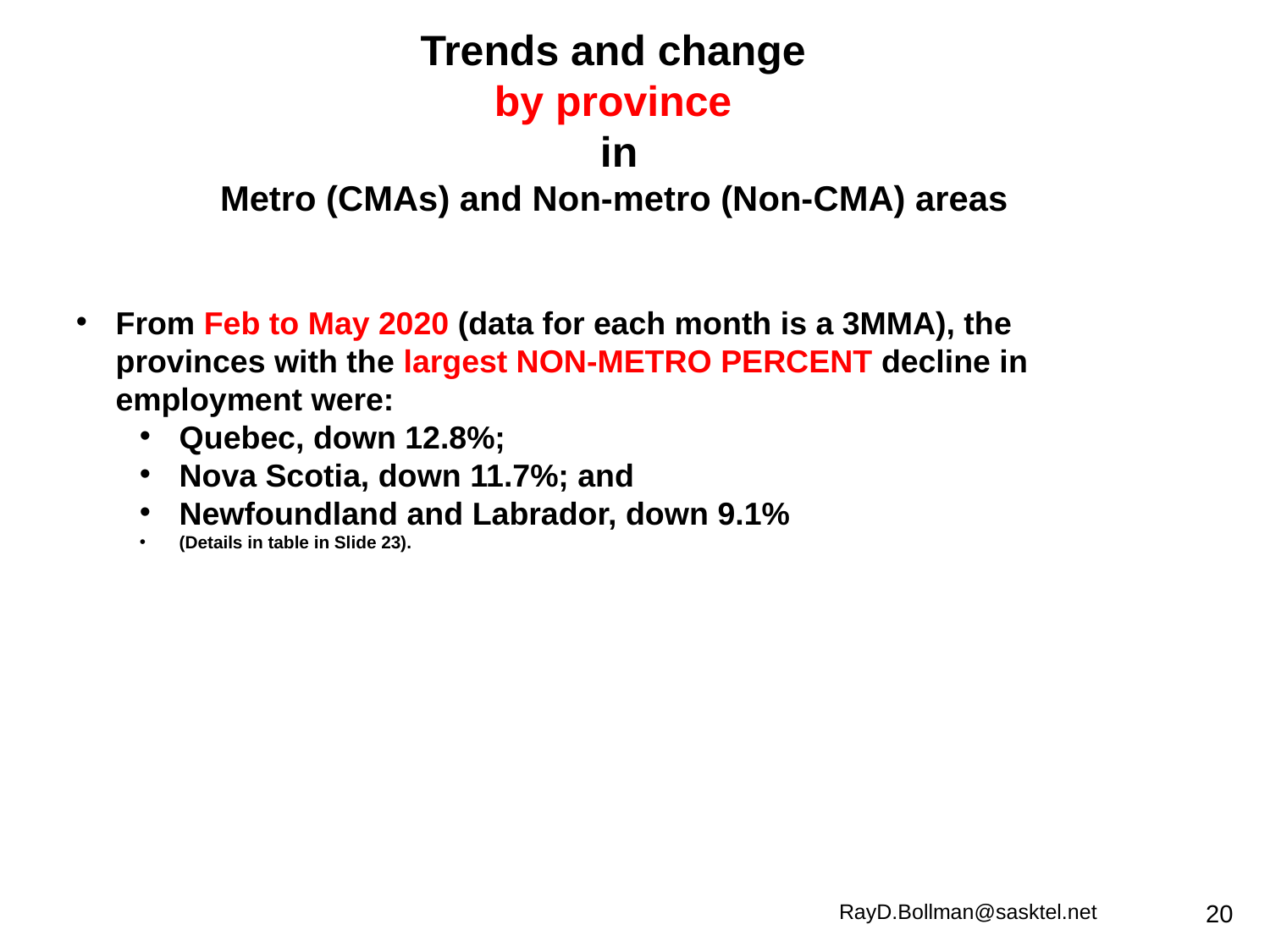

Trends and change
by province
in
Metro (CMAs) and Non-metro (Non-CMA) areas

From Feb to May 2020 (data for each month is a 3MMA), the provinces with the largest NON-METRO PERCENT decline in employment were:
Quebec, down 12.8%;
Nova Scotia, down 11.7%; and
Newfoundland and Labrador, down 9.1%
(Details in table in Slide 23).

RayD.Bollman@sasktel.net
20